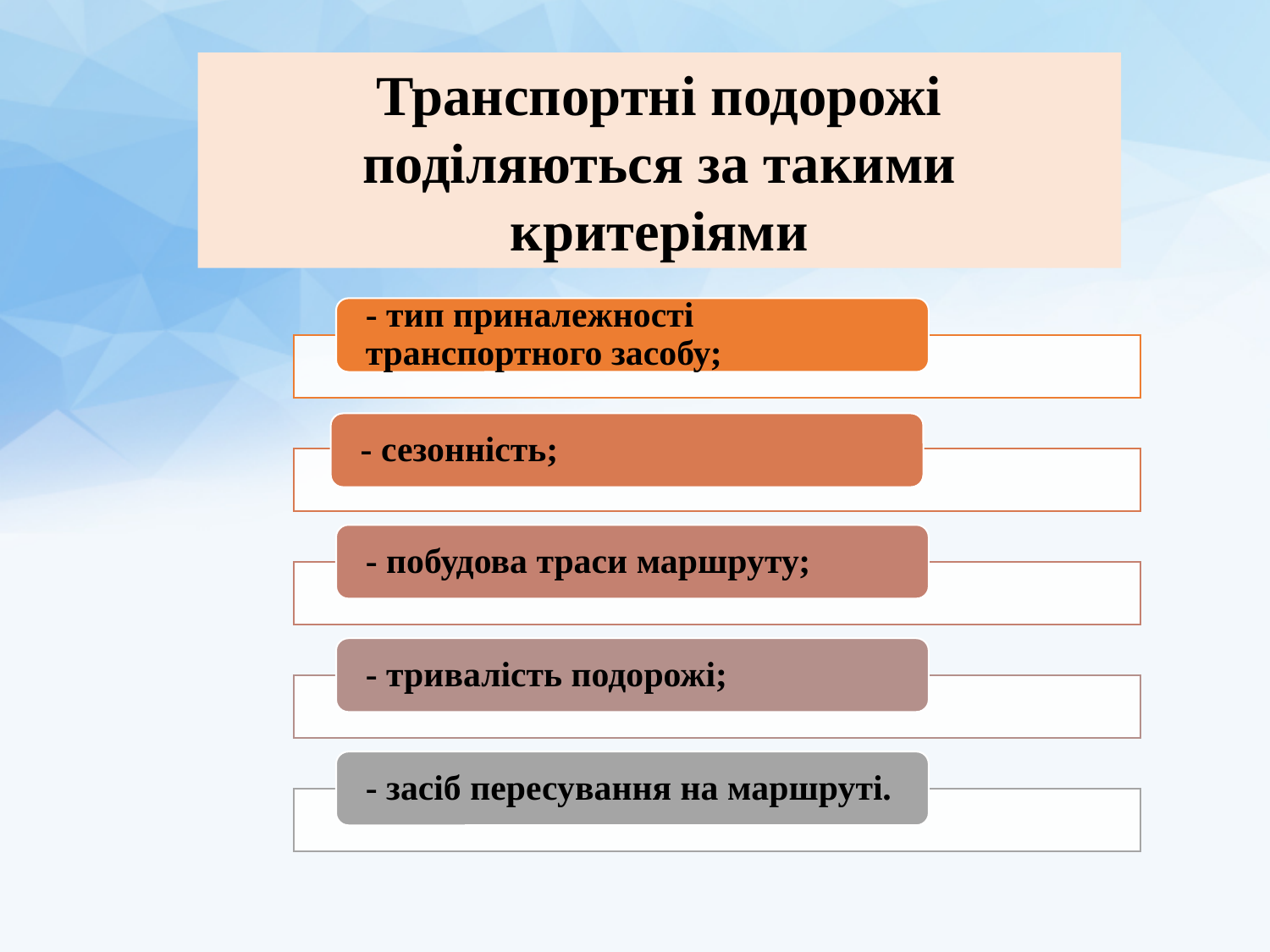

Транспортні подорожі поділяються за такими критеріями
- тип приналежності транспортного засобу;
- сезонність;
- побудова траси маршруту;
- тривалість подорожі;
- засіб пересування на маршруті.